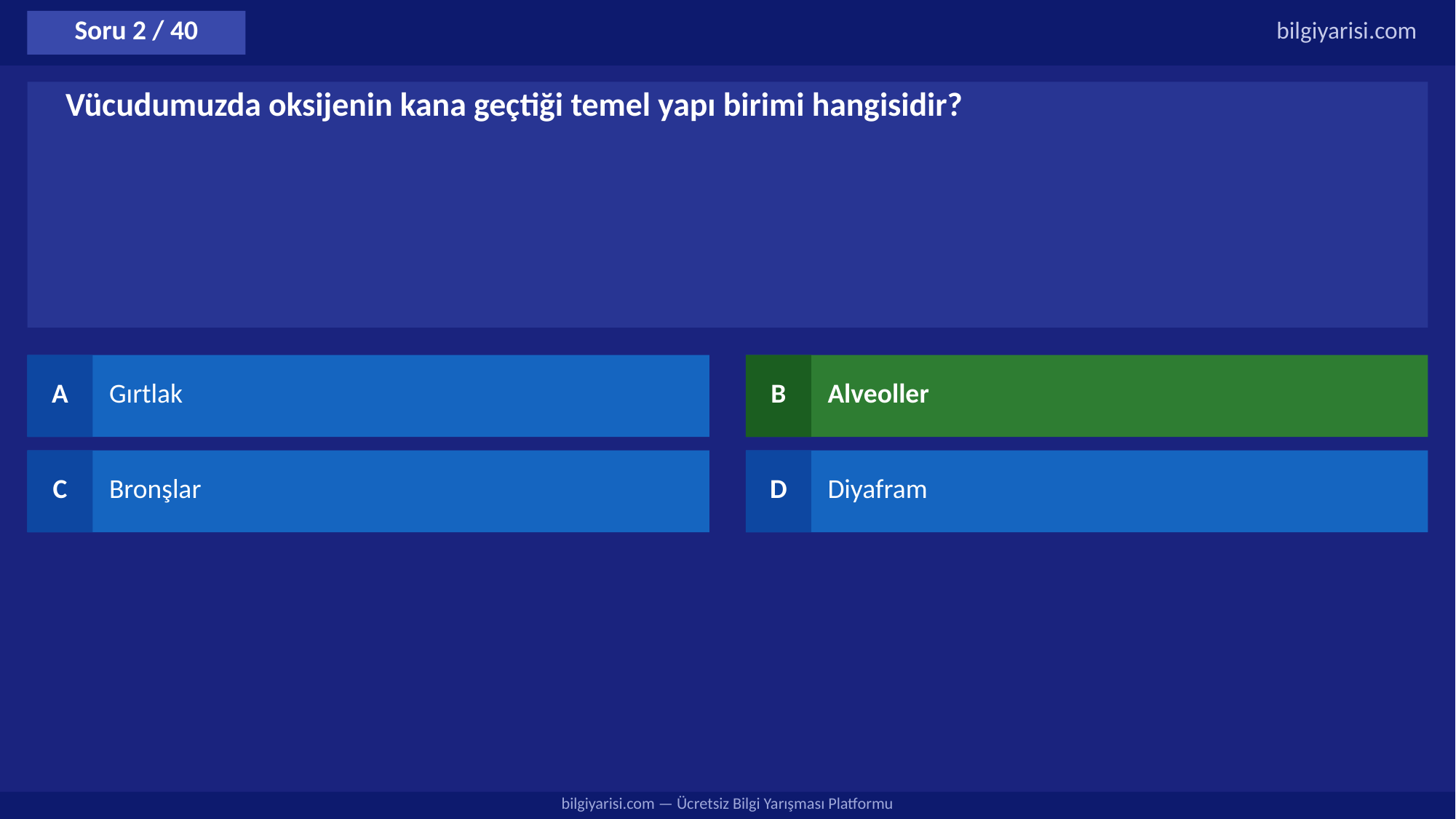

Soru 2 / 40
bilgiyarisi.com

Vücudumuzda oksijenin kana geçtiği temel yapı birimi hangisidir?

A
Gırtlak

B
Alveoller

C
Bronşlar

D
Diyafram
bilgiyarisi.com — Ücretsiz Bilgi Yarışması Platformu